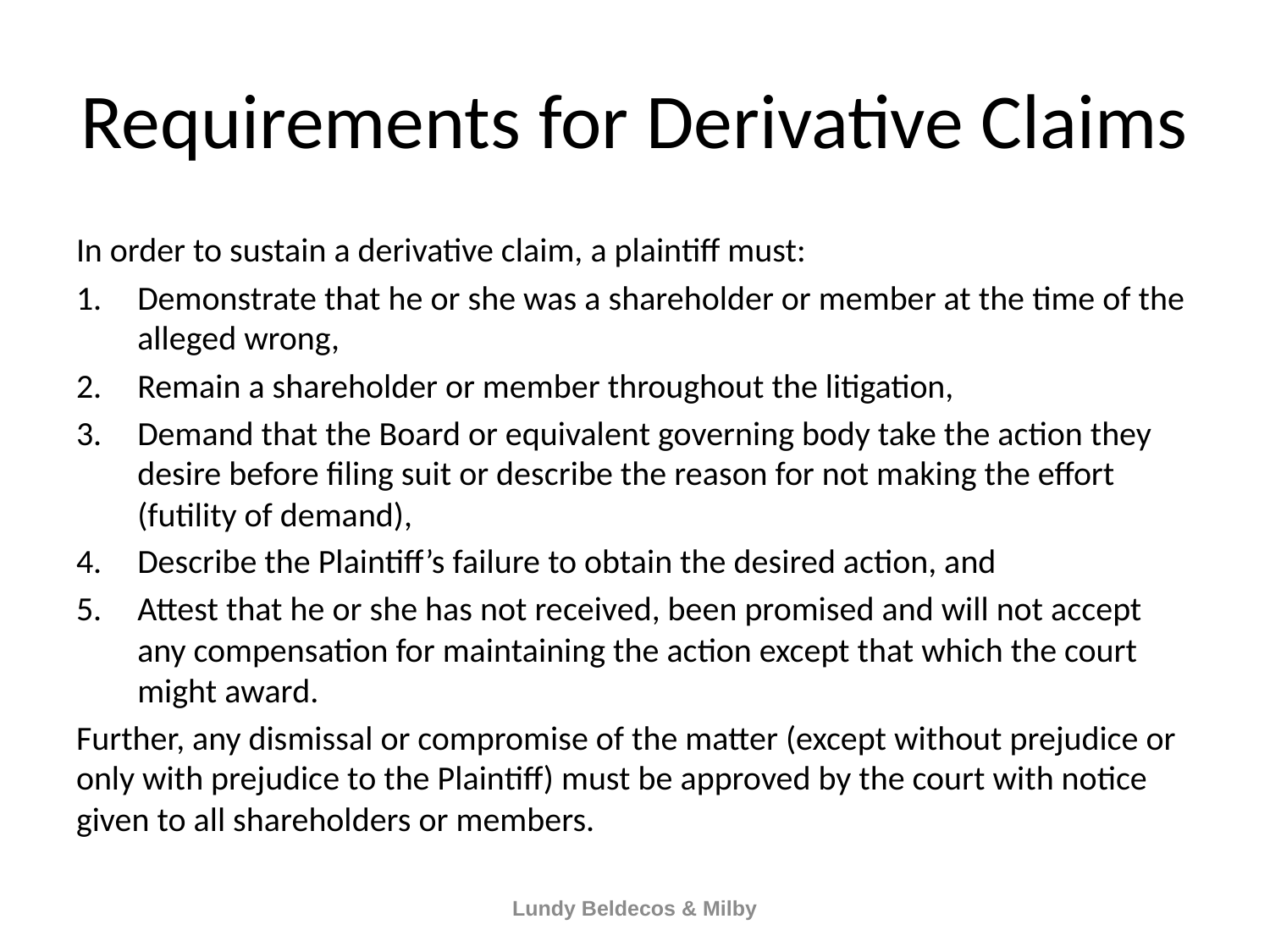

# Requirements for Derivative Claims
In order to sustain a derivative claim, a plaintiff must:
Demonstrate that he or she was a shareholder or member at the time of the alleged wrong,
Remain a shareholder or member throughout the litigation,
Demand that the Board or equivalent governing body take the action they desire before filing suit or describe the reason for not making the effort (futility of demand),
Describe the Plaintiff’s failure to obtain the desired action, and
Attest that he or she has not received, been promised and will not accept any compensation for maintaining the action except that which the court might award.
Further, any dismissal or compromise of the matter (except without prejudice or only with prejudice to the Plaintiff) must be approved by the court with notice given to all shareholders or members.

Lundy Beldecos & Milby